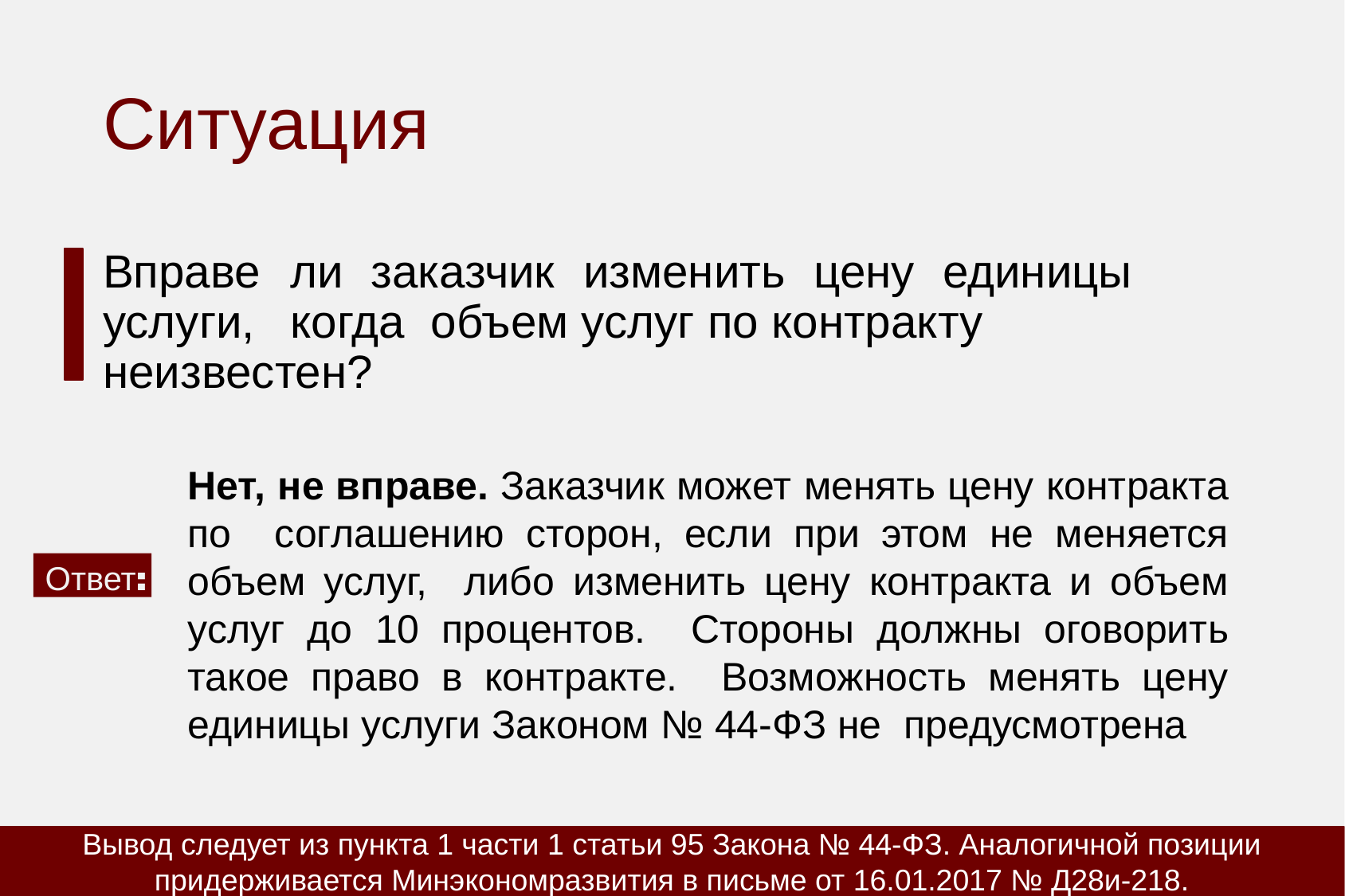

# Ситуация
Вправе	ли	заказчик	изменить	цену	единицы услуги,	когда  объем услуг по контракту неизвестен?

Нет, не вправе. Заказчик может менять цену контракта по  соглашению сторон, если при этом не меняется объем услуг,  либо изменить цену контракта и объем услуг до 10 процентов.  Стороны должны оговорить такое право в контракте.  Возможность менять цену единицы услуги Законом № 44-ФЗ не  предусмотрена
Ответ:
Вывод следует из пункта 1 части 1 статьи 95 Закона № 44-ФЗ. Аналогичной позиции придерживается Минэкономразвития в письме от 16.01.2017 № Д28и-218.